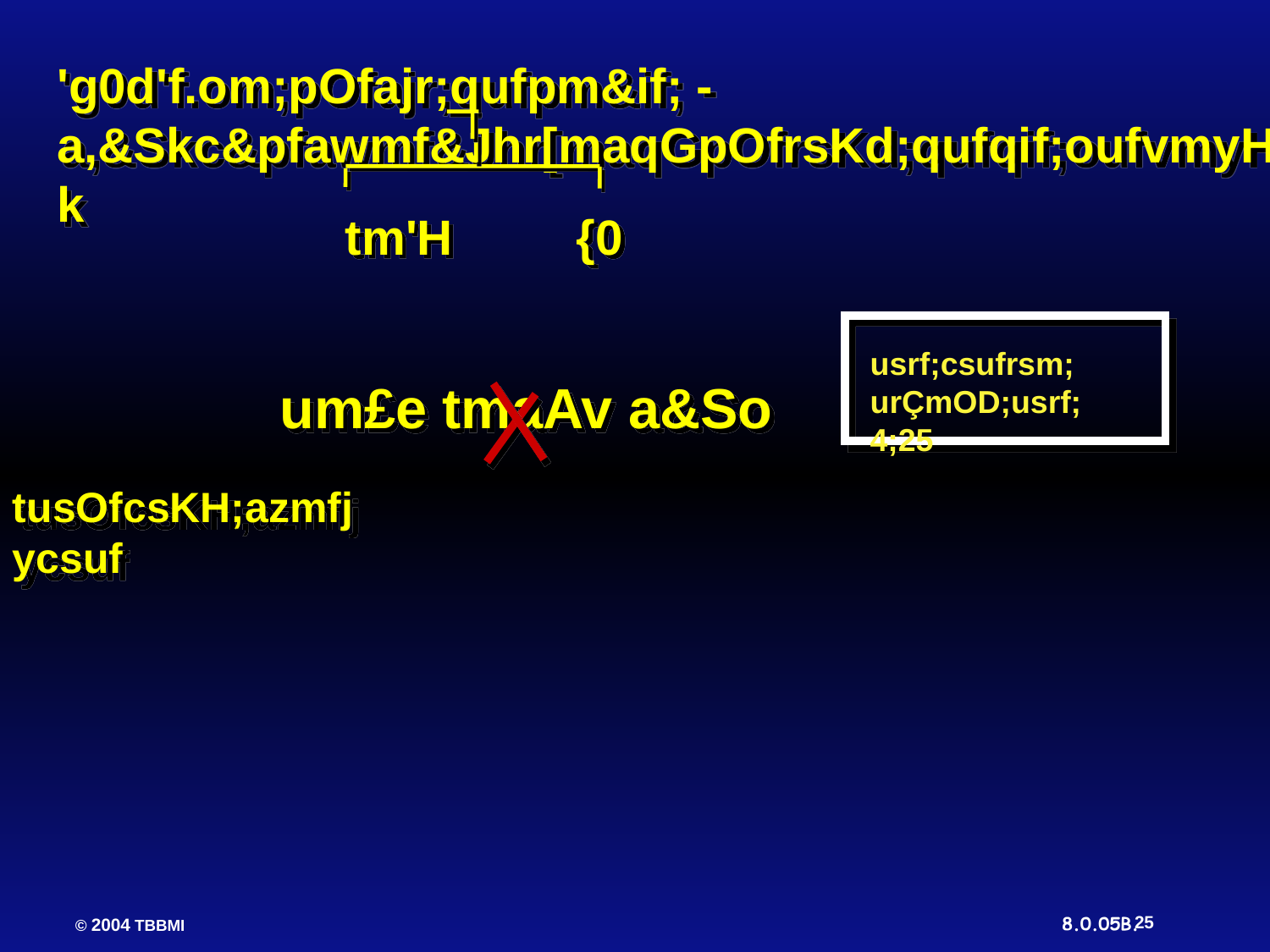

'g0d'f.om;pOfajr;qufpm&if; - a,&Skc&pfawmf&Jhr[maqGpOfrsKd;qufqif;oufvmyHk

 tm'H         {0

usrf;csufrsm;
urÇmOD;usrf; 4;25
 um£e tmaAv a&So

tusOfcsKH;azmfjycsuf

25